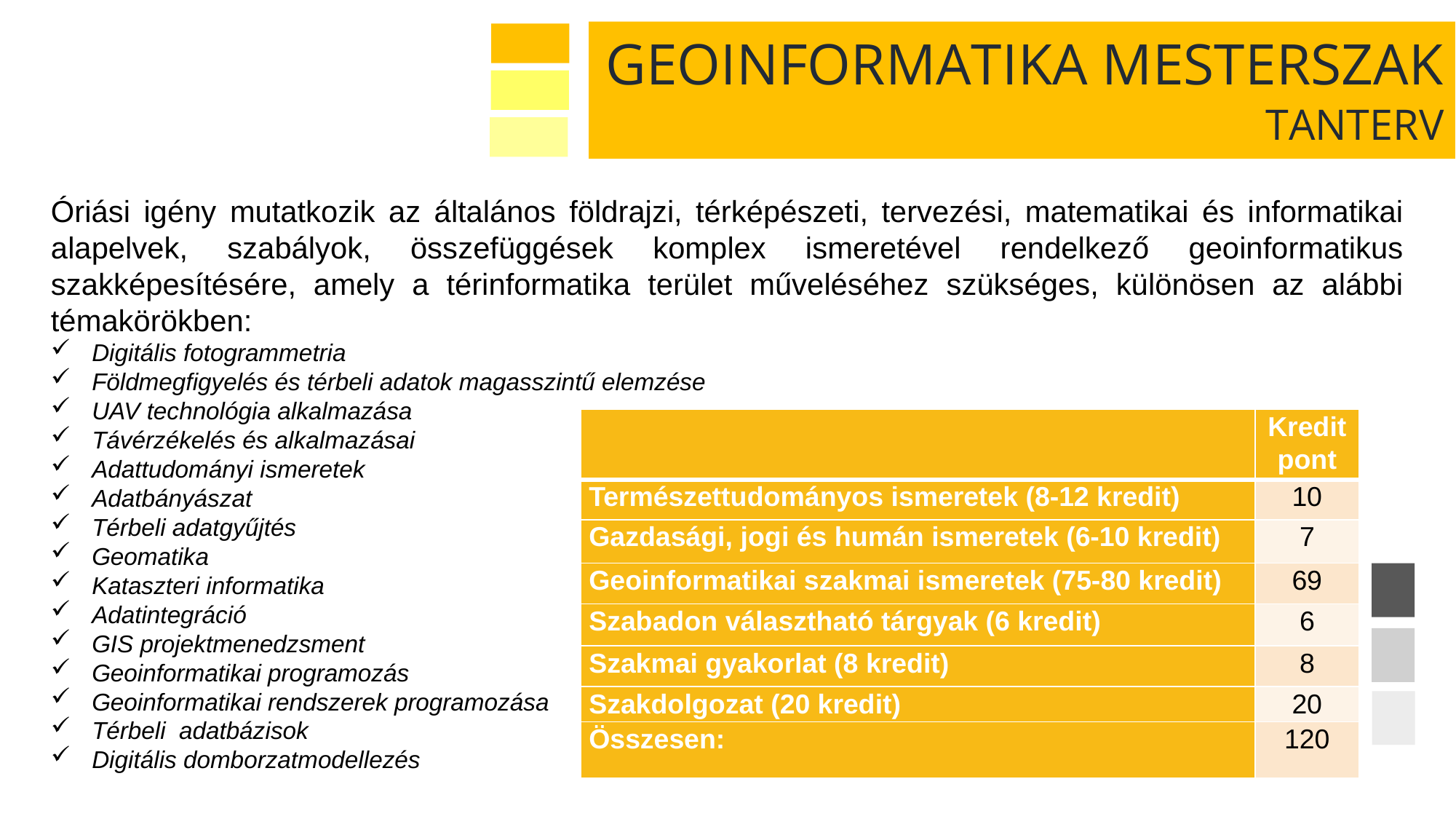

Geoinformatika mesterszak
Tanterv

Óriási igény mutatkozik az általános földrajzi, térképészeti, tervezési, matematikai és informatikai alapelvek, szabályok, összefüggések komplex ismeretével rendelkező geoinformatikus szakképesítésére, amely a térinformatika terület műveléséhez szükséges, különösen az alábbi témakörökben:
Digitális fotogrammetria
Földmegfigyelés és térbeli adatok magasszintű elemzése
UAV technológia alkalmazása
Távérzékelés és alkalmazásai
Adattudományi ismeretek
Adatbányászat
Térbeli adatgyűjtés
Geomatika
Kataszteri informatika
Adatintegráció
GIS projektmenedzsment
Geoinformatikai programozás
Geoinformatikai rendszerek programozása
Térbeli  adatbázisok
Digitális domborzatmodellezés
|  | Kredit pont |
| --- | --- |
| Természettudományos ismeretek (8-12 kredit) | 10 |
| Gazdasági, jogi és humán ismeretek (6-10 kredit) | 7 |
| Geoinformatikai szakmai ismeretek (75-80 kredit) | 69 |
| Szabadon választható tárgyak (6 kredit) | 6 |
| Szakmai gyakorlat (8 kredit) | 8 |
| Szakdolgozat (20 kredit) | 20 |
| Összesen: | 120 |